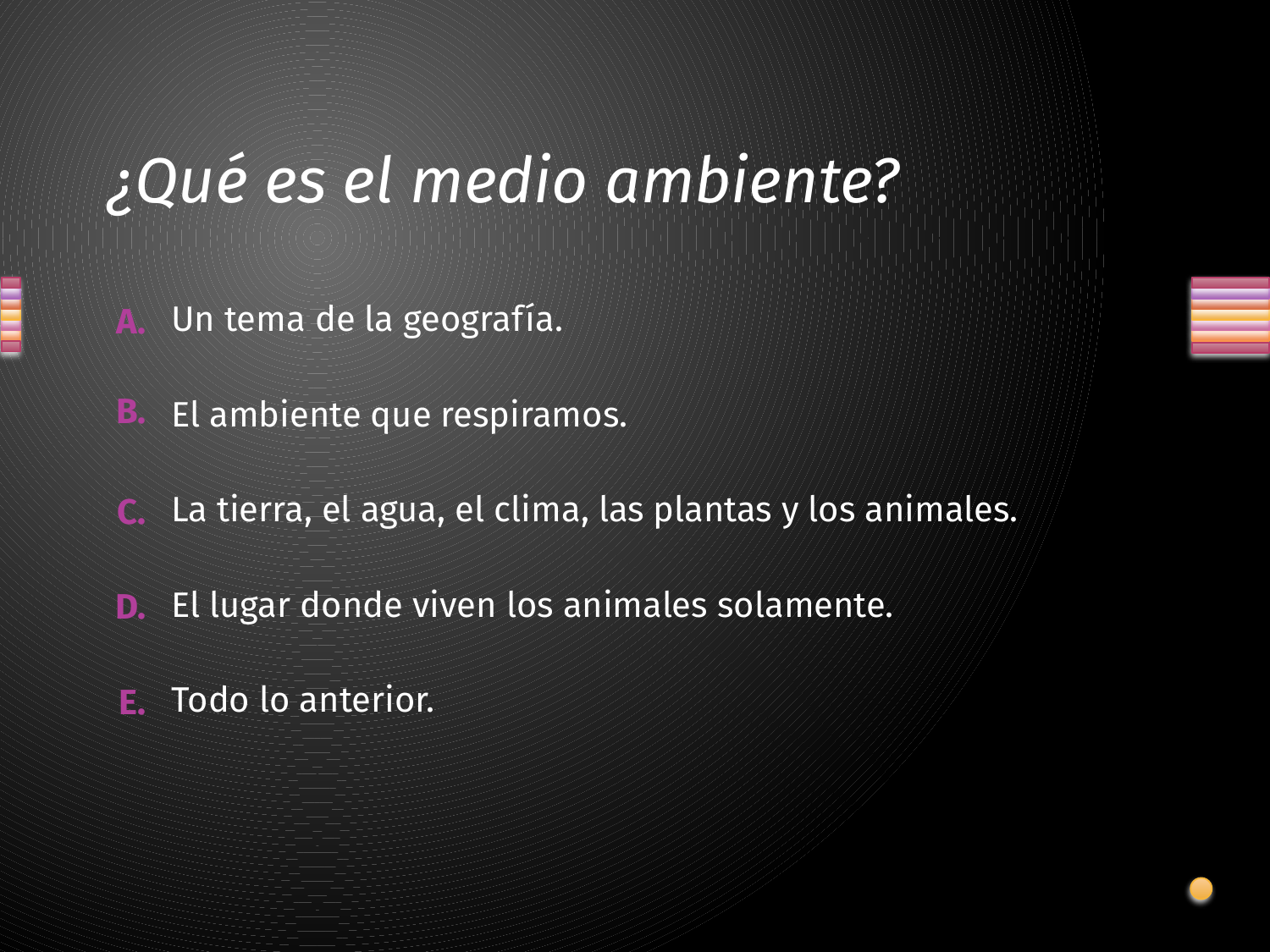

# ¿Qué es el medio ambiente?
Un tema de la geografía.
El ambiente que respiramos.
La tierra, el agua, el clima, las plantas y los animales.
El lugar donde viven los animales solamente.
Todo lo anterior.